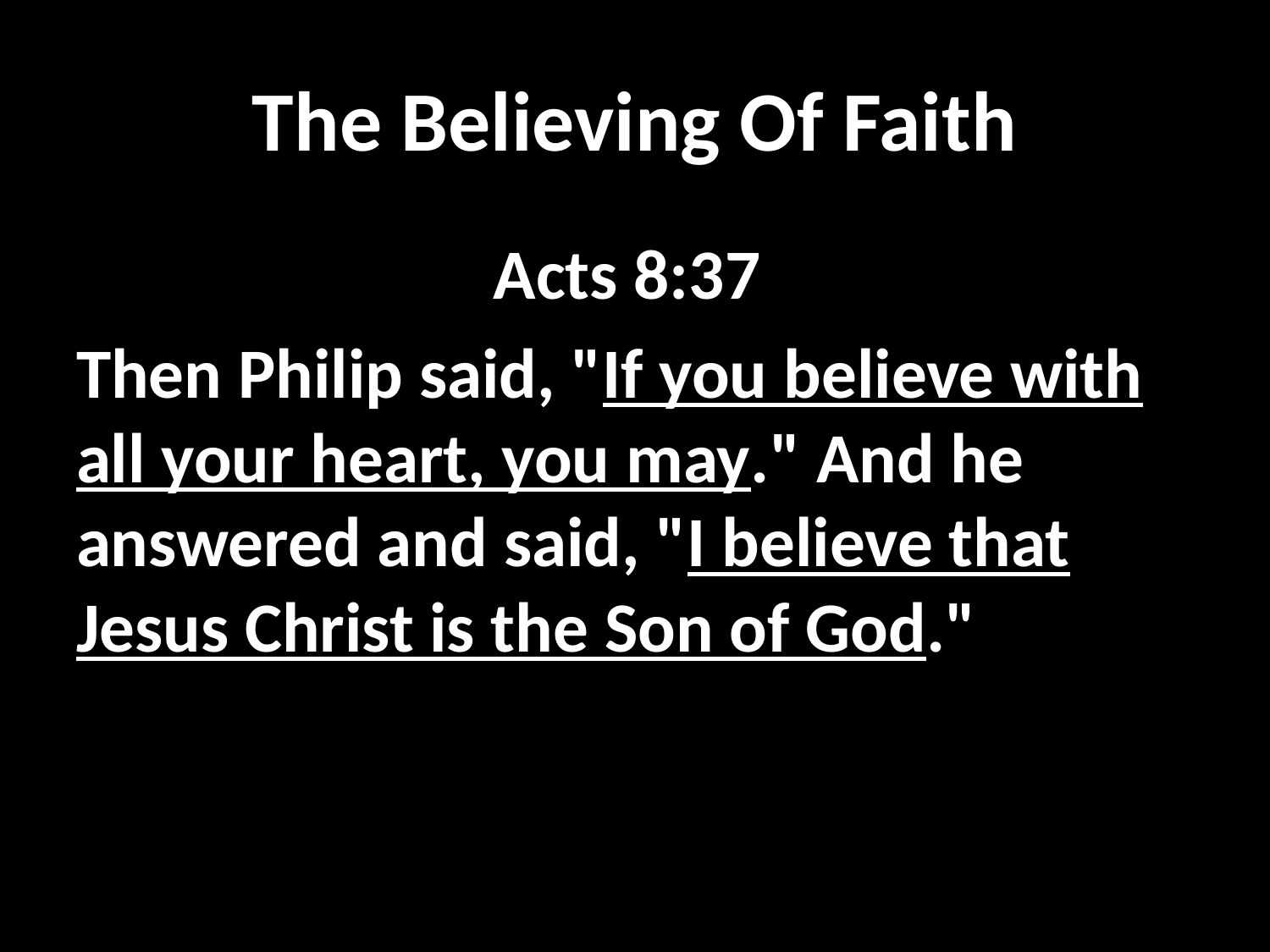

# The Believing Of Faith
Acts 8:37
Then Philip said, "If you believe with all your heart, you may." And he answered and said, "I believe that Jesus Christ is the Son of God."